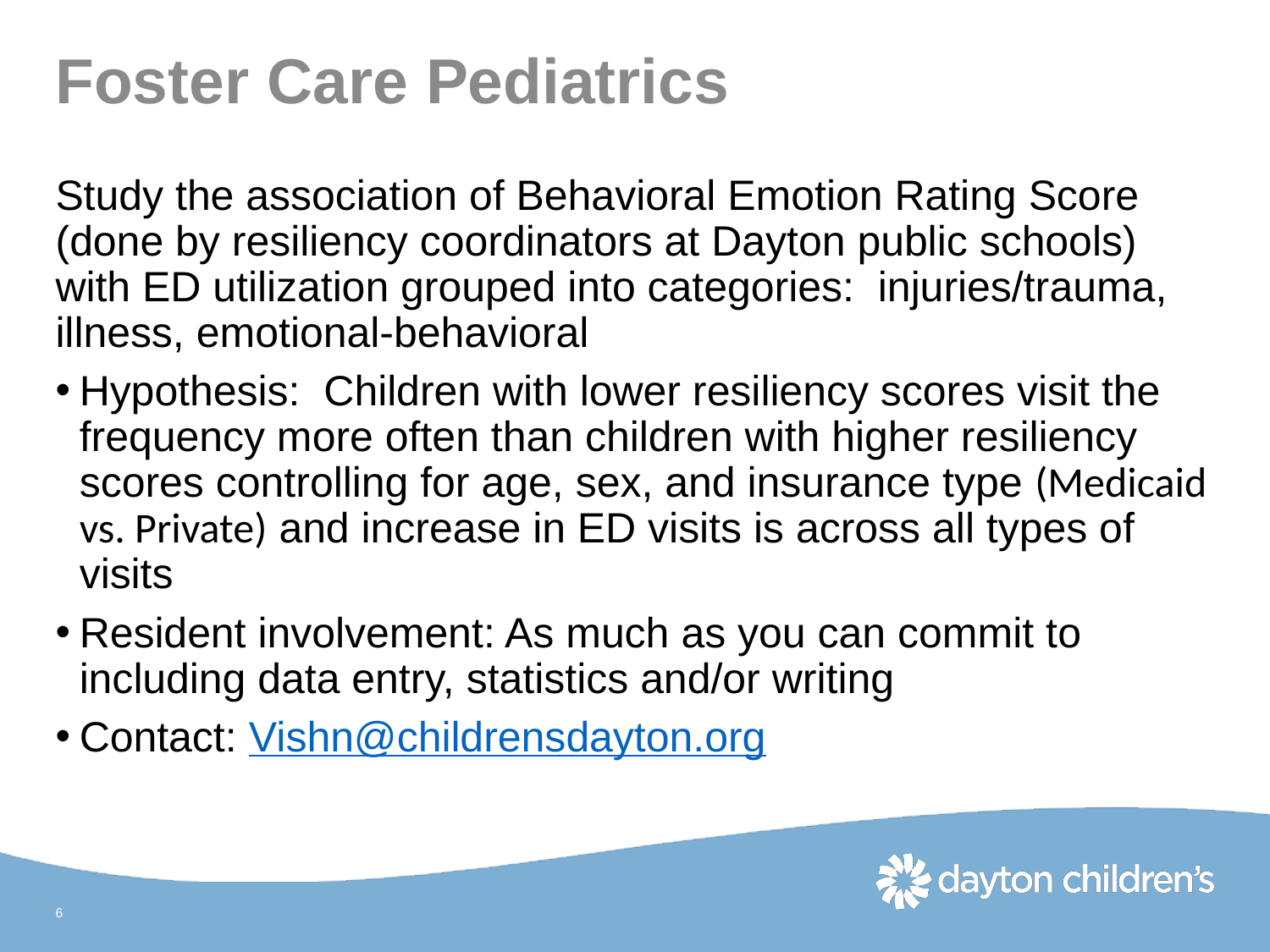

# Foster Care Pediatrics
Study the association of Behavioral Emotion Rating Score (done by resiliency coordinators at Dayton public schools) with ED utilization grouped into categories:  injuries/trauma, illness, emotional-behavioral
Hypothesis:  Children with lower resiliency scores visit the frequency more often than children with higher resiliency scores controlling for age, sex, and insurance type (Medicaid vs. Private) and increase in ED visits is across all types of visits
Resident involvement: As much as you can commit to including data entry, statistics and/or writing
Contact: Vishn@childrensdayton.org

6